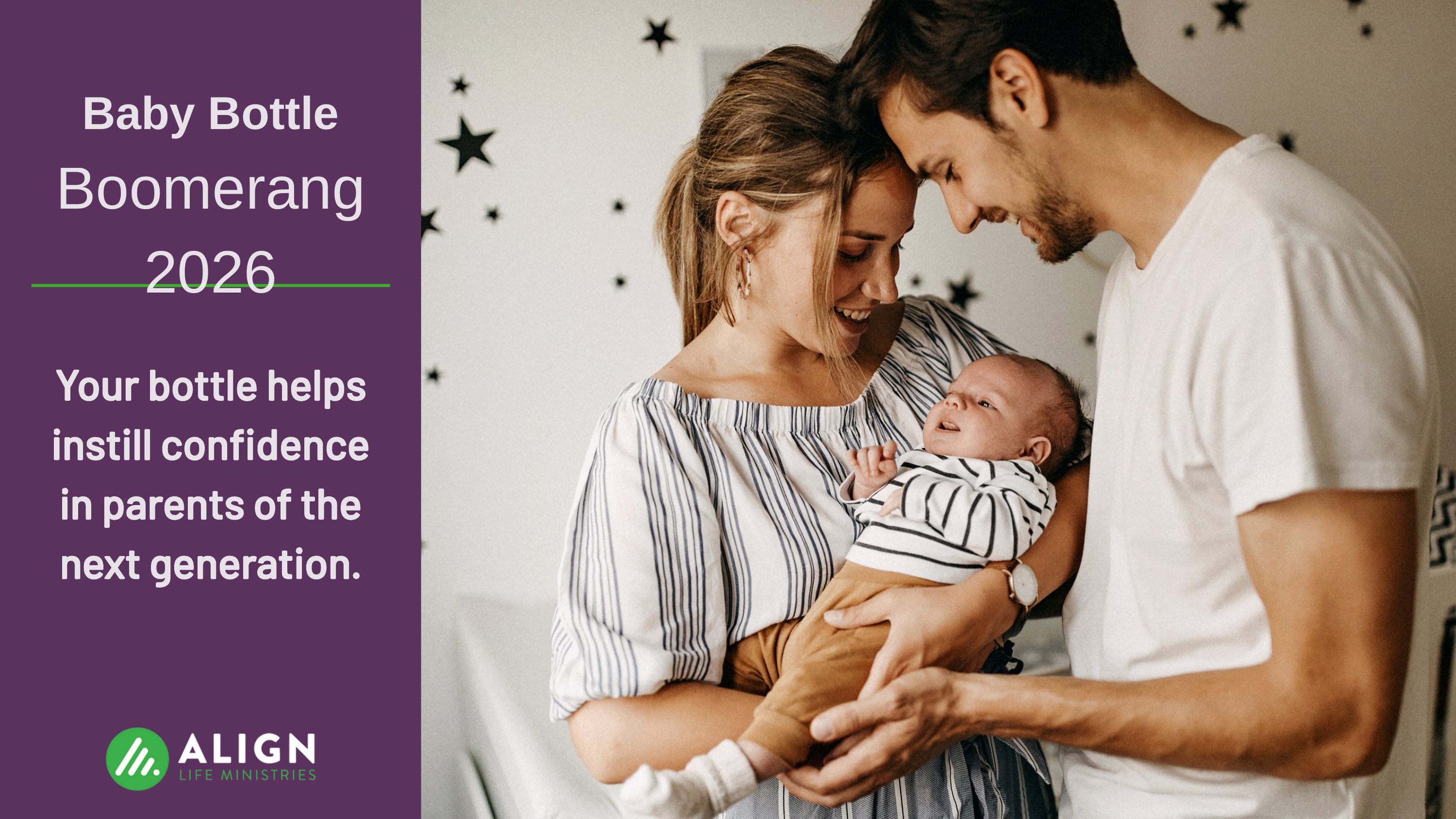

Baby Bottle
Boomerang 2026

Your bottle helps instill confidence in parents of the next generation.